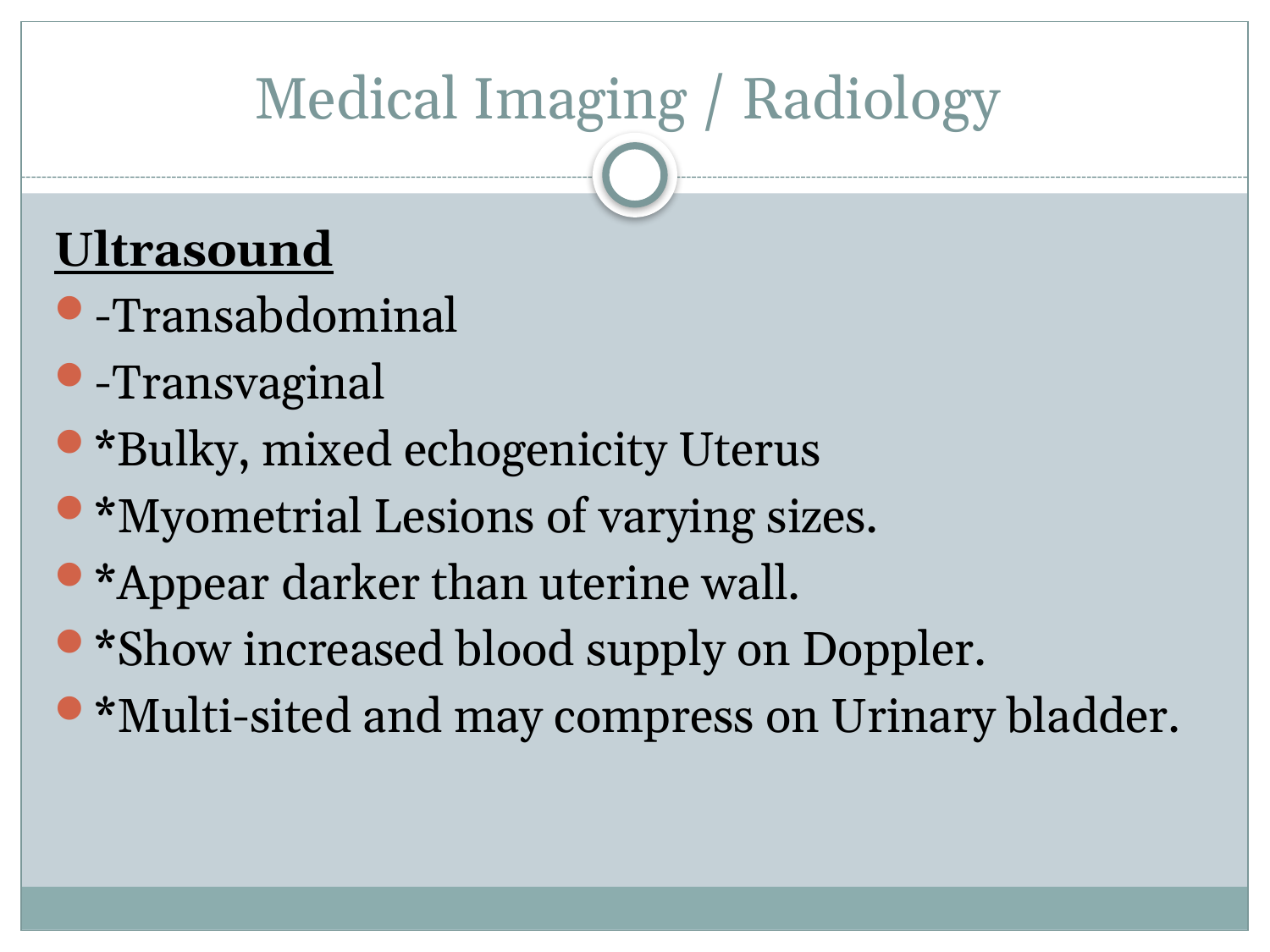

# Medical Imaging / Radiology
Ultrasound
-Transabdominal
-Transvaginal
*Bulky, mixed echogenicity Uterus
*Myometrial Lesions of varying sizes.
*Appear darker than uterine wall.
*Show increased blood supply on Doppler.
*Multi-sited and may compress on Urinary bladder.